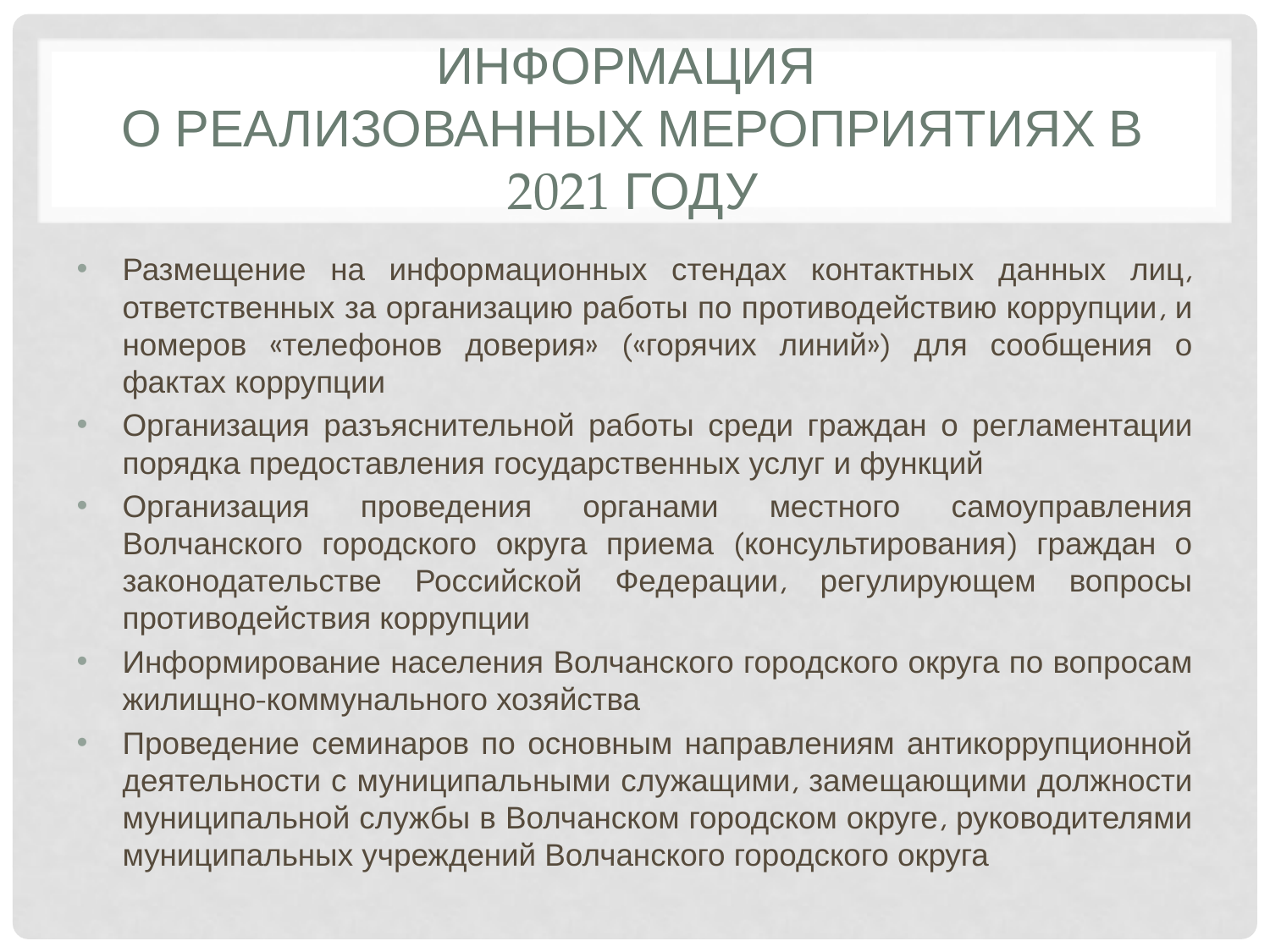

# Информация о реализованных мероприятиях в 2021 году
Размещение на информационных стендах контактных данных лиц, ответственных за организацию работы по противодействию коррупции, и номеров «телефонов доверия» («горячих линий») для сообщения о фактах коррупции
Организация разъяснительной работы среди граждан о регламентации порядка предоставления государственных услуг и функций
Организация проведения органами местного самоуправления Волчанского городского округа приема (консультирования) граждан о законодательстве Российской Федерации, регулирующем вопросы противодействия коррупции
Информирование населения Волчанского городского округа по вопросам жилищно-коммунального хозяйства
Проведение семинаров по основным направлениям антикоррупционной деятельности с муниципальными служащими, замещающими должности муниципальной службы в Волчанском городском округе, руководителями муниципальных учреждений Волчанского городского округа